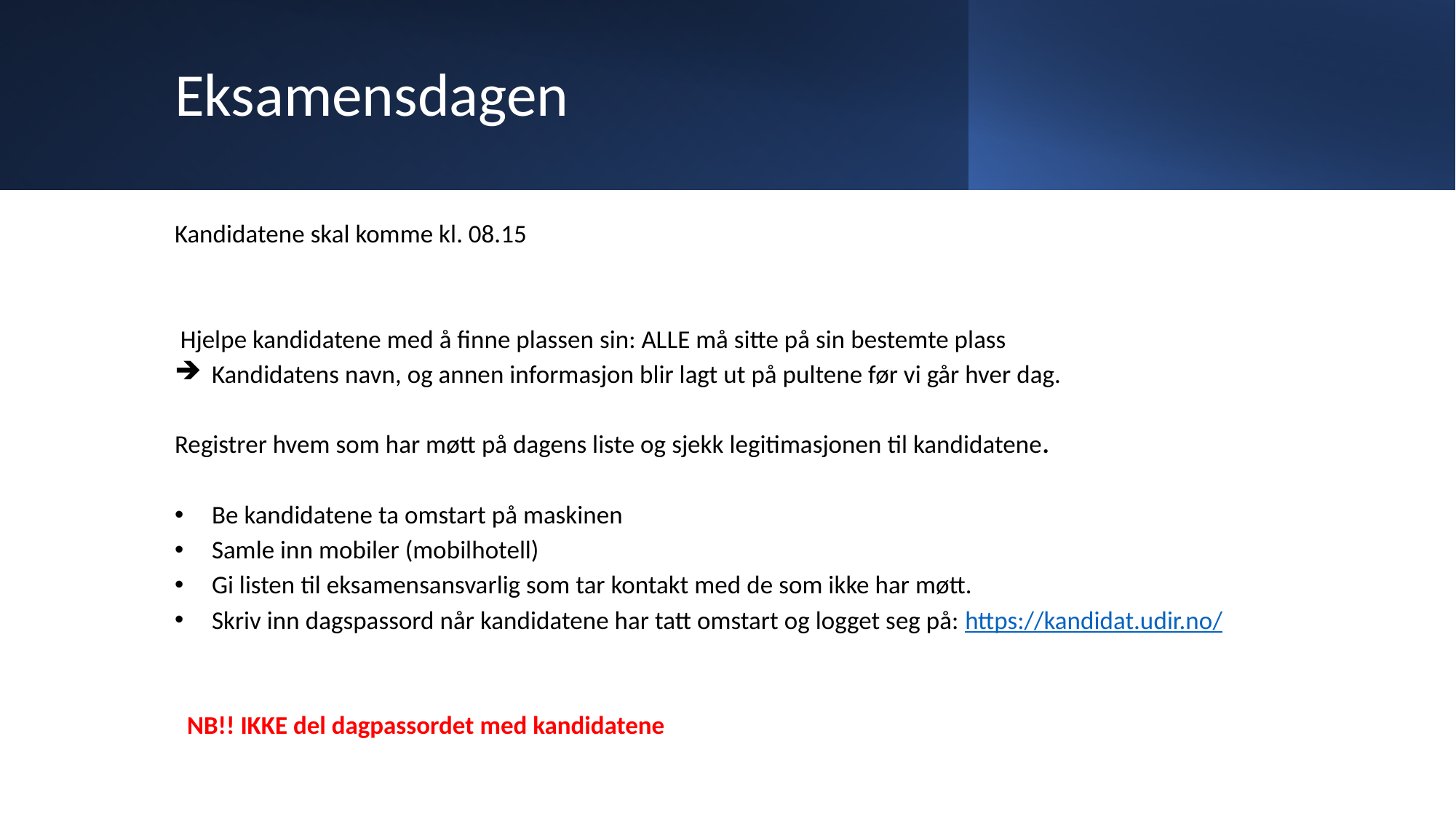

# Eksamensdagen
Kandidatene skal komme kl. 08.15

 Hjelpe kandidatene med å finne plassen sin: ALLE må sitte på sin bestemte plass
Kandidatens navn, og annen informasjon blir lagt ut på pultene før vi går hver dag.

Registrer hvem som har møtt på dagens liste og sjekk legitimasjonen til kandidatene.

Be kandidatene ta omstart på maskinen
Samle inn mobiler (mobilhotell)
Gi listen til eksamensansvarlig som tar kontakt med de som ikke har møtt.
Skriv inn dagspassord når kandidatene har tatt omstart og logget seg på: https://kandidat.udir.no/

NB!! IKKE del dagpassordet med kandidatene